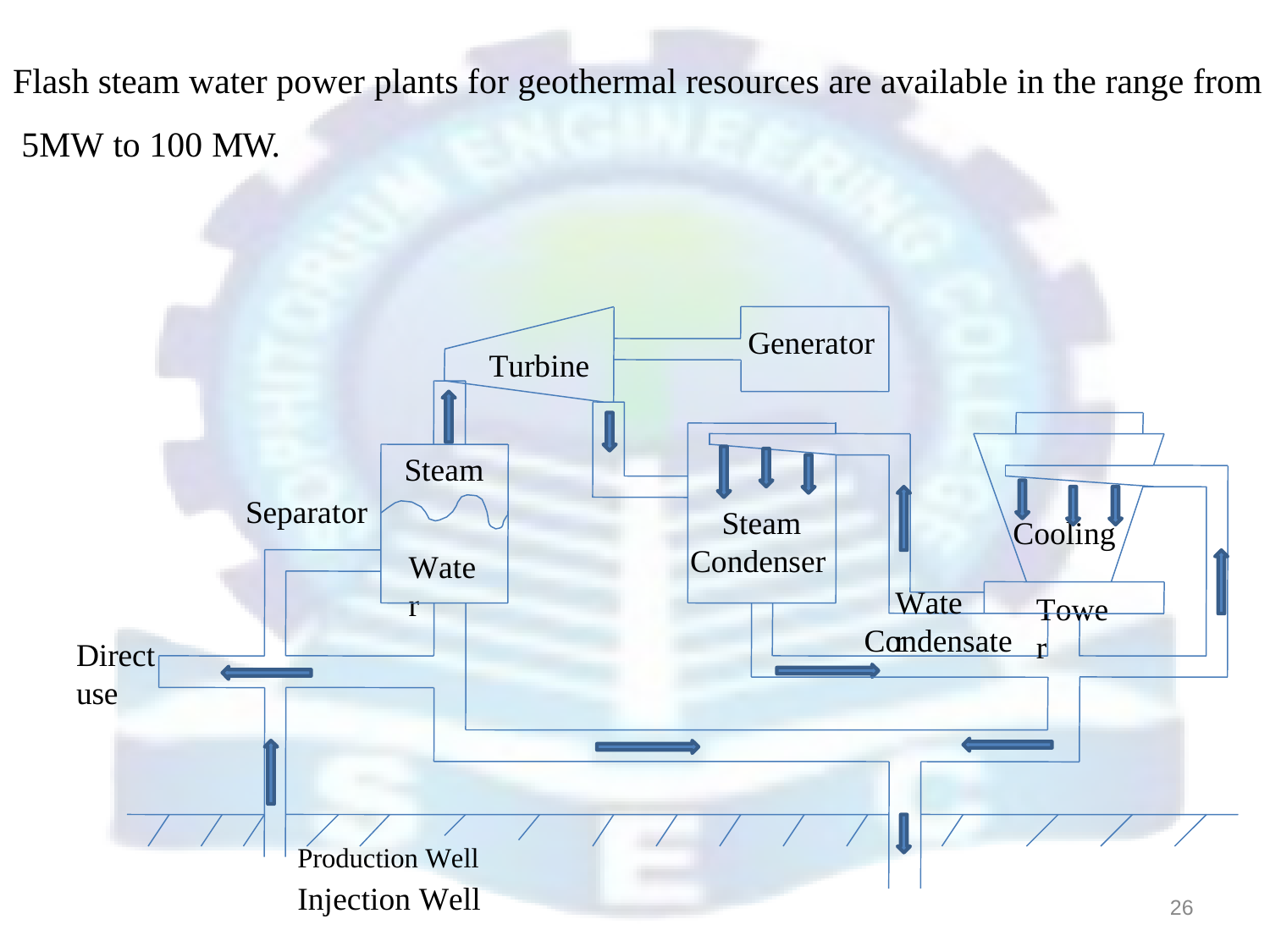

# Flash steam water power plants for geothermal resources are available in the range from  5MW to 100 MW.

Generator
Turbine

Steam
Separator
Steam  Condenser
Cooling  Tower
Water
Water
Condensate
Direct
use

Production Well	Injection Well

Fig: Schematic diagram of a single flash geothermal power plant.
26